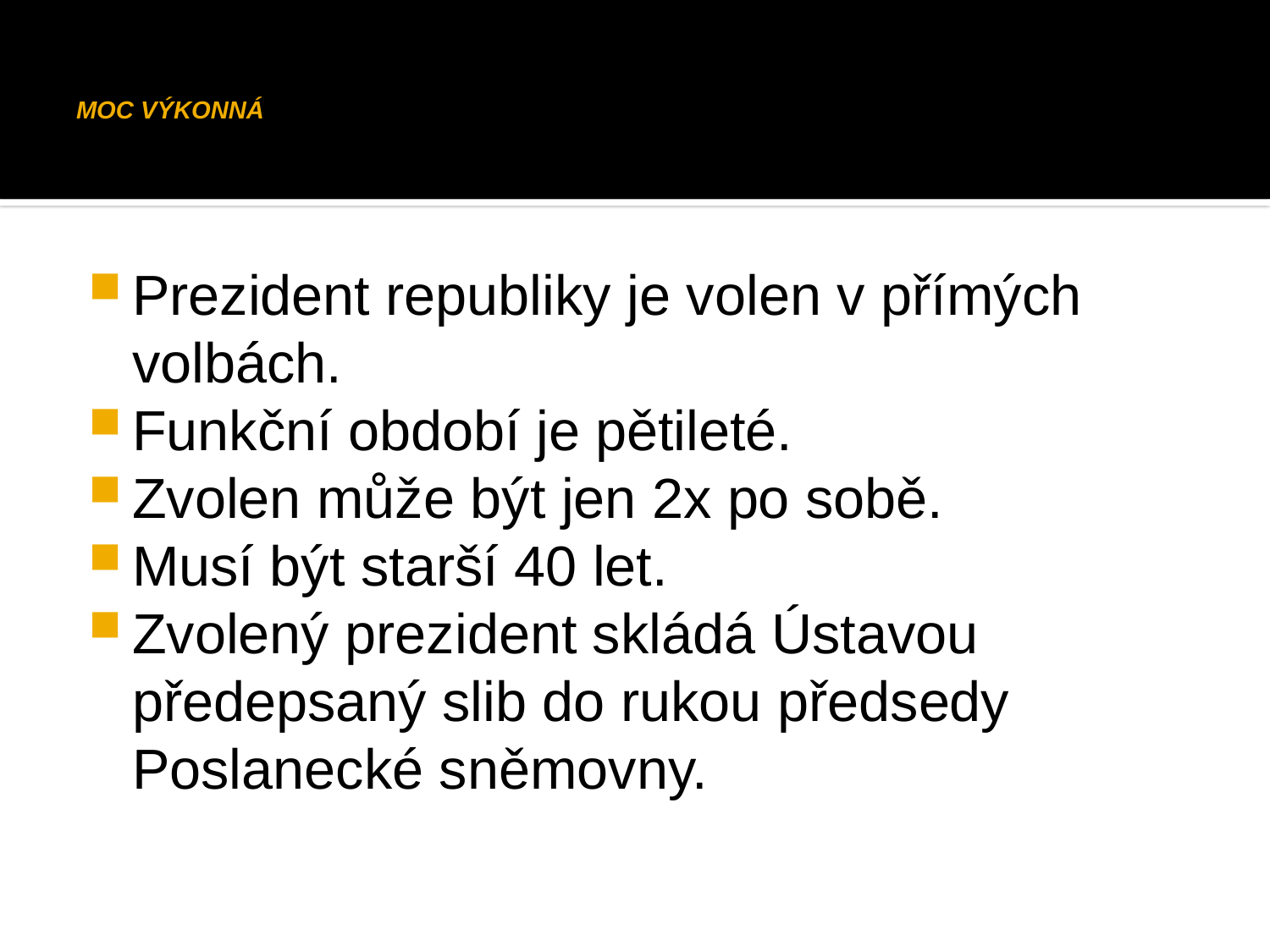

# MOC VÝKONNÁ
Prezident republiky je volen v přímých volbách.
Funkční období je pětileté.
Zvolen může být jen 2x po sobě.
Musí být starší 40 let.
Zvolený prezident skládá Ústavou předepsaný slib do rukou předsedy Poslanecké sněmovny.